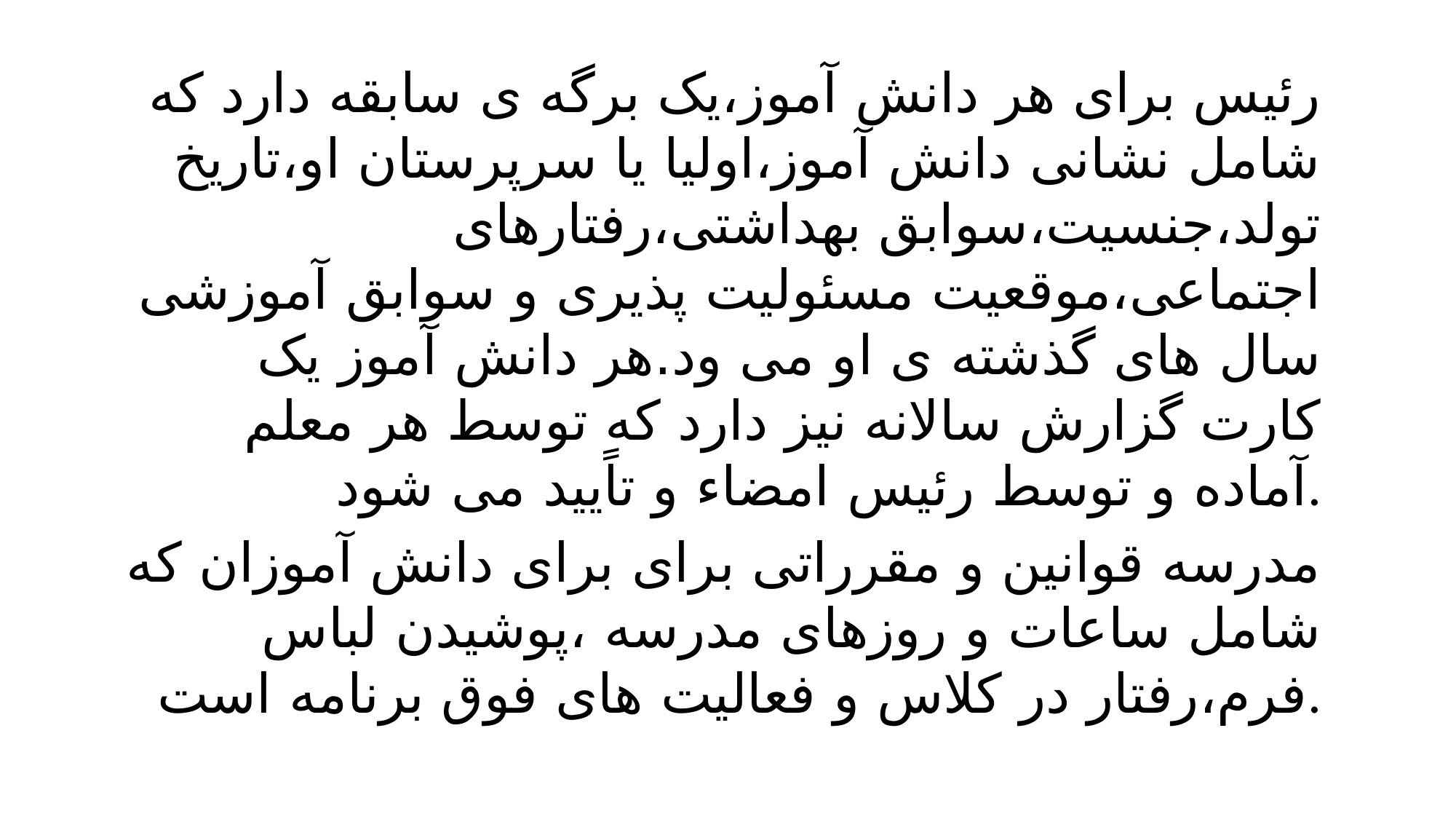

رئیس برای هر دانش آموز،یک برگه ی سابقه دارد که شامل نشانی دانش آموز،اولیا یا سرپرستان او،تاریخ تولد،جنسیت،سوابق بهداشتی،رفتارهای اجتماعی،موقعیت مسئولیت پذیری و سوابق آموزشی سال های گذشته ی او می ود.هر دانش آموز یک کارت گزارش سالانه نیز دارد که توسط هر معلم آماده و توسط رئیس امضاء و تاًیید می شود.
مدرسه قوانین و مقرراتی برای برای دانش آموزان که شامل ساعات و روزهای مدرسه ،پوشیدن لباس فرم،رفتار در کلاس و فعالیت های فوق برنامه است.